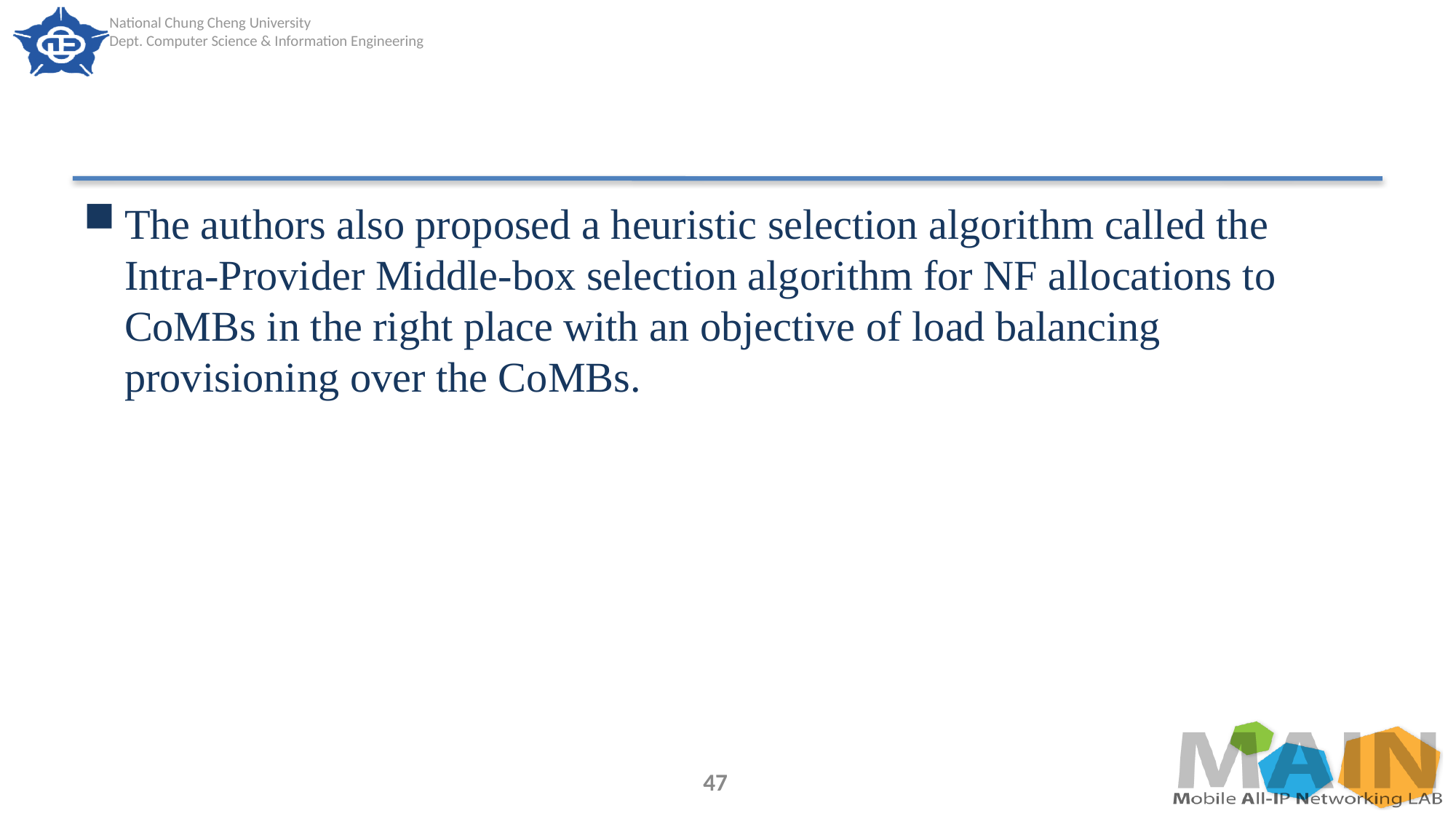

#
The authors also proposed a heuristic selection algorithm called the Intra-Provider Middle-box selection algorithm for NF allocations to CoMBs in the right place with an objective of load balancing provisioning over the CoMBs.
47